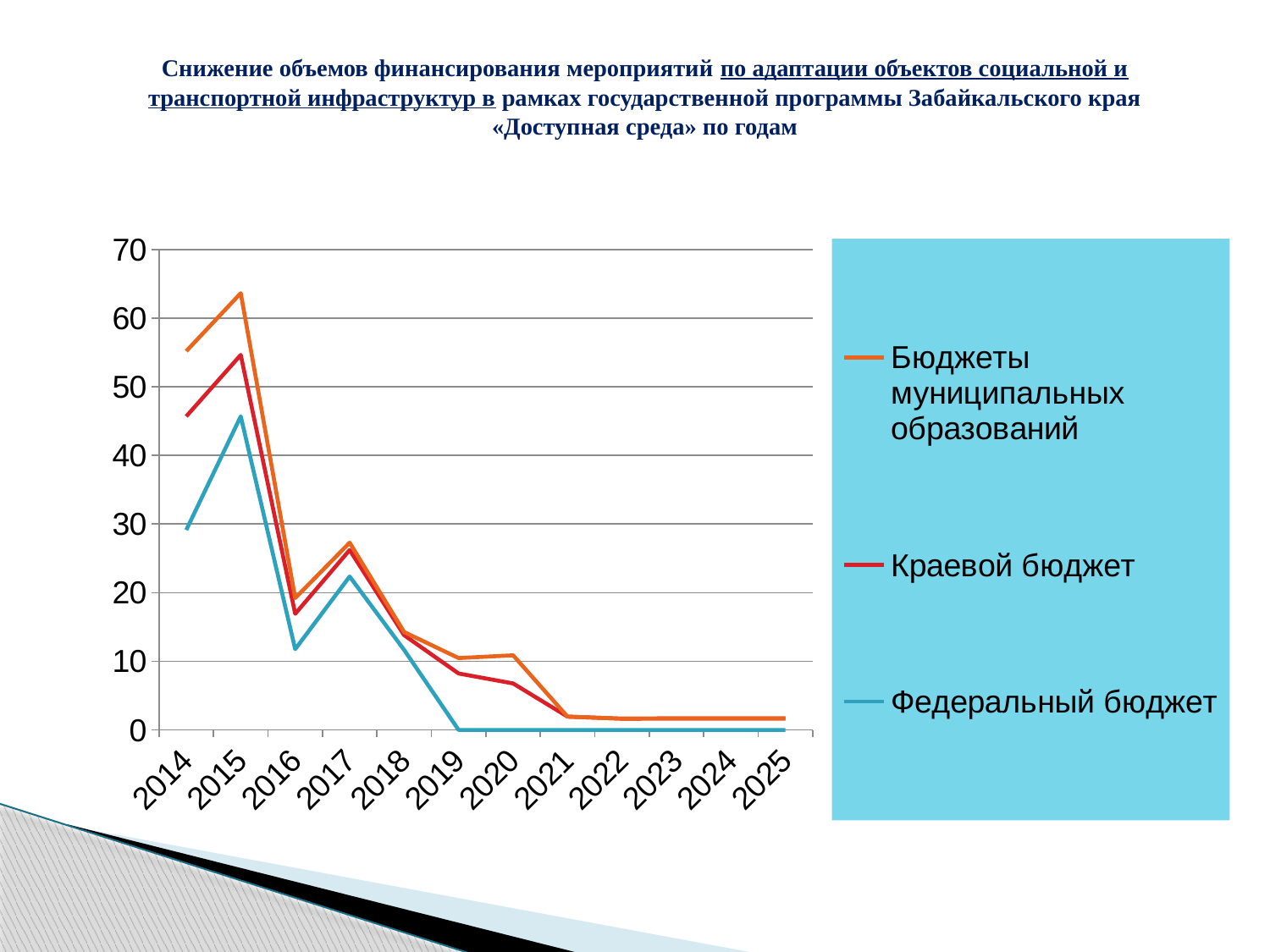

# Снижение объемов финансирования мероприятий по адаптации объектов социальной и транспортной инфраструктур в рамках государственной программы Забайкальского края «Доступная среда» по годам

### Chart

| Category | Федеральный бюджет | Краевой бюджет | Бюджеты муниципальных образований |
|---|---|---|---|
| 2014 | 29.130000000000024 | 16.55 | 9.5 |
| 2015 | 45.69000000000001 | 8.950000000000003 | 8.99 |
| 2016 | 11.77 | 5.1499999999999995 | 2.29 |
| 2017 | 22.35 | 3.86 | 1.07 |
| 2018 | 11.65 | 2.15 | 0.46 |
| 2019 | 0.0 | 8.219999999999999 | 2.25 |
| 2020 | 0.0 | 6.770000000000001 | 4.1 |
| 2021 | 0.0 | 1.9400000000000015 | 0.0 |
| 2022 | 0.0 | 1.6400000000000001 | 0.0 |
| 2023 | 0.0 | 1.6800000000000015 | 0.0 |
| 2024 | 0.0 | 1.6800000000000015 | 0.0 |
| 2025 | 0.0 | 1.6800000000000015 | 0.0 |